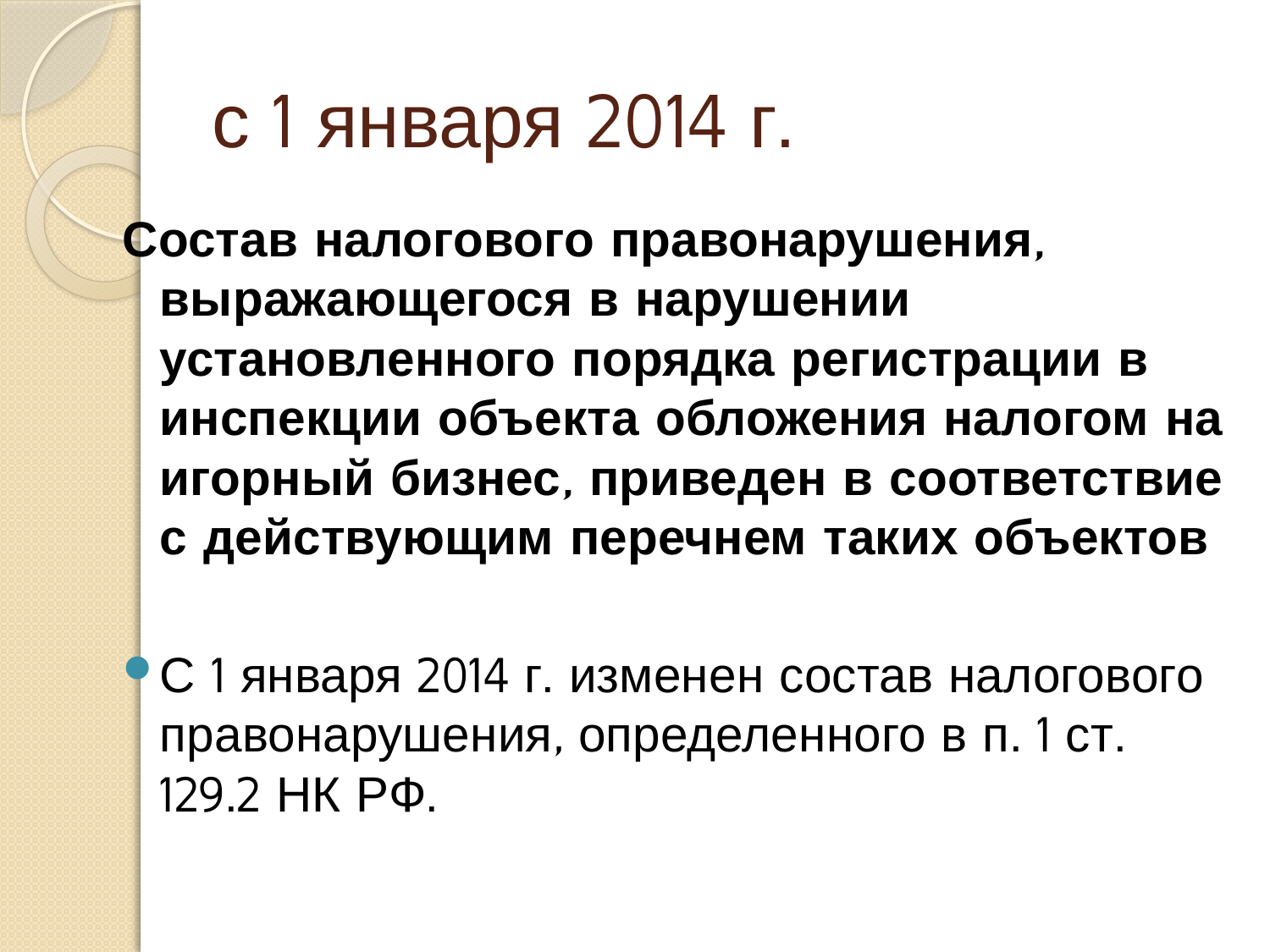

# с 1 января 2014 г.
Состав налогового правонарушения, выражающегося в нарушении установленного порядка регистрации в инспекции объекта обложения налогом на игорный бизнес, приведен в соответствие с действующим перечнем таких объектов

С 1 января 2014 г. изменен состав налогового правонарушения, определенного в п. 1 ст. 129.2 НК РФ.